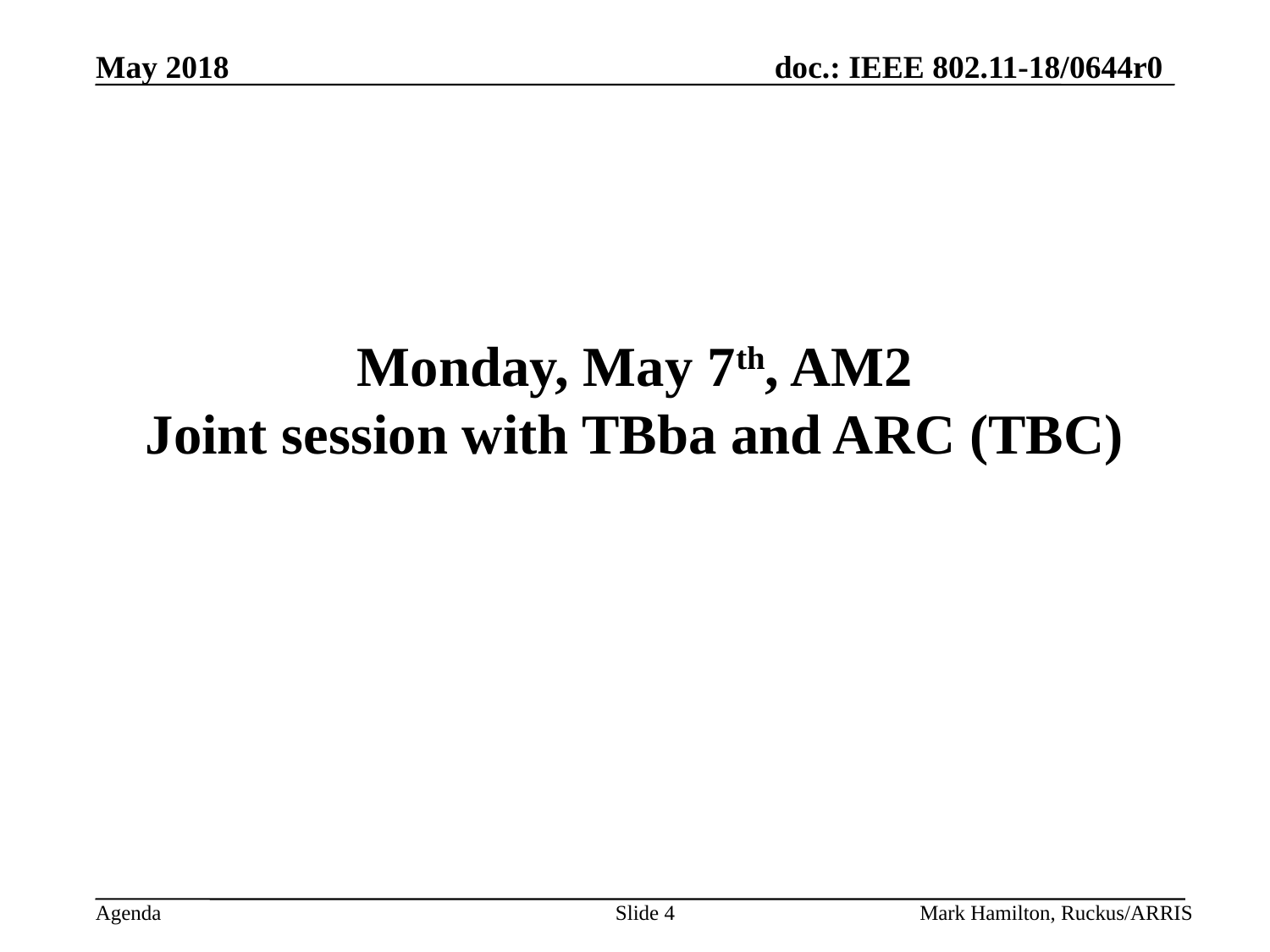

# Monday, May 7th, AM2 Joint session with TBba and ARC (TBC)